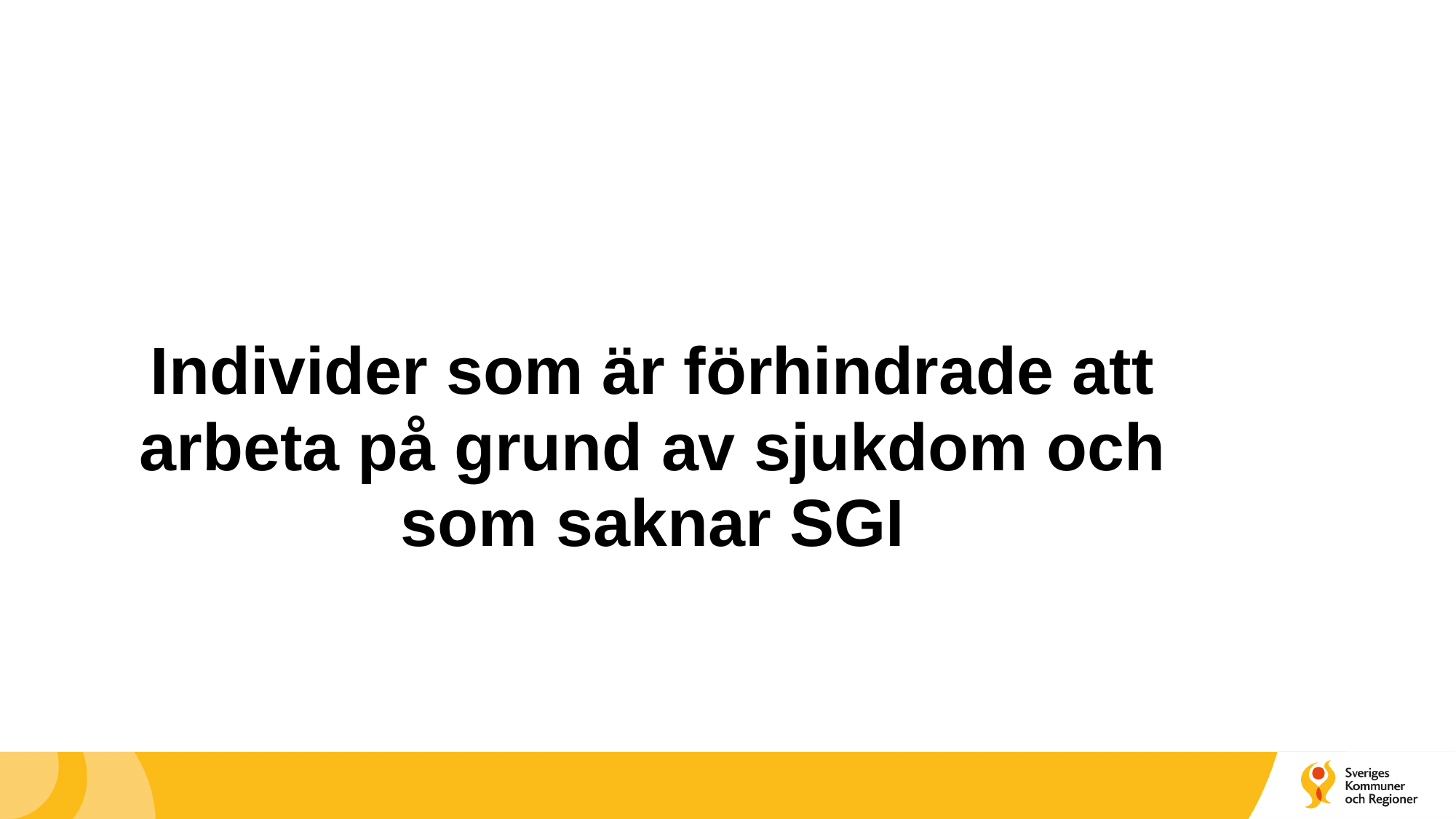

# Individer som är förhindrade att arbeta på grund av sjukdom och som saknar SGI